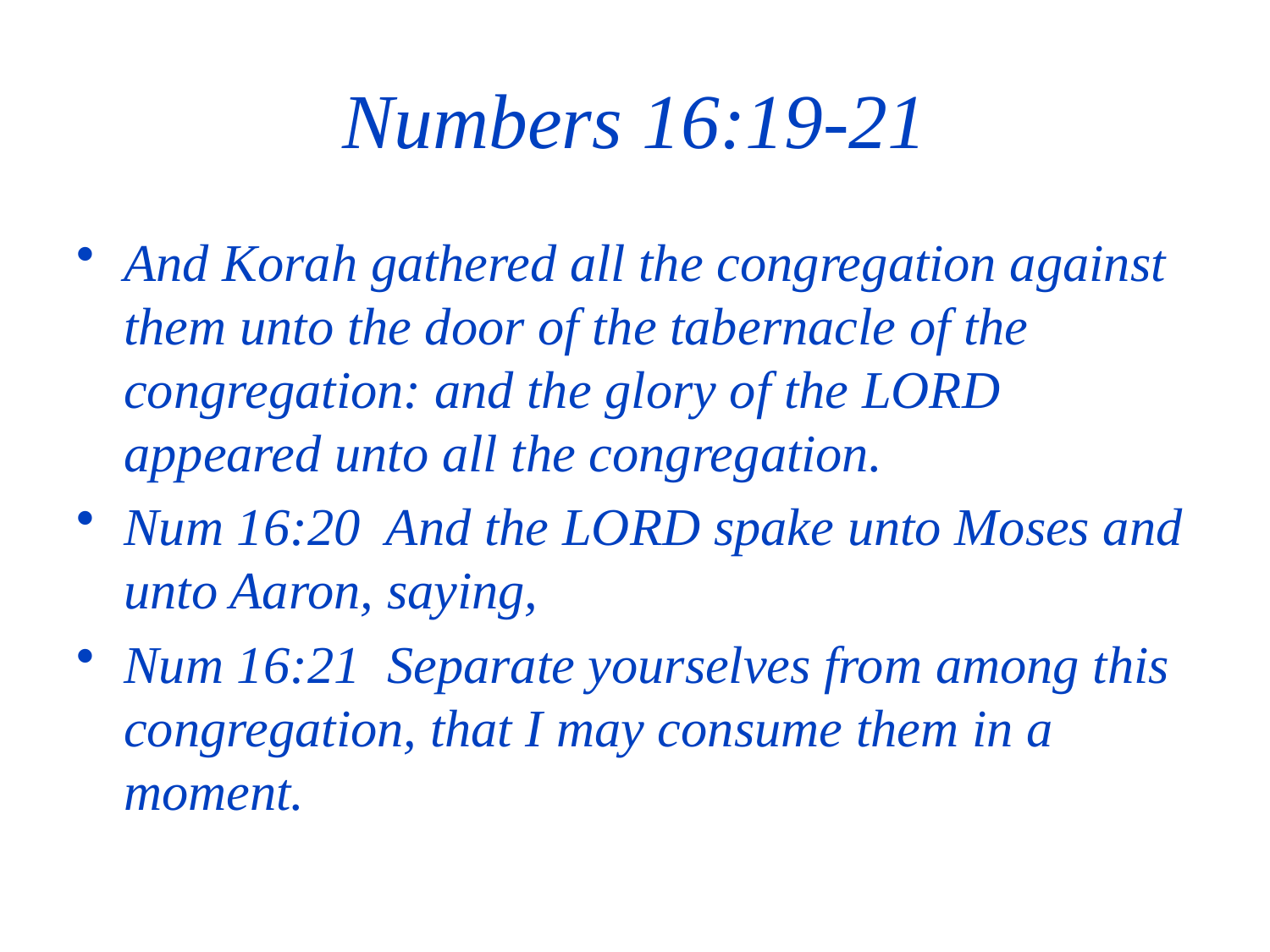

# Numbers 16:19-21
And Korah gathered all the congregation against them unto the door of the tabernacle of the congregation: and the glory of the LORD appeared unto all the congregation.
Num 16:20  And the LORD spake unto Moses and unto Aaron, saying,
Num 16:21  Separate yourselves from among this congregation, that I may consume them in a moment.